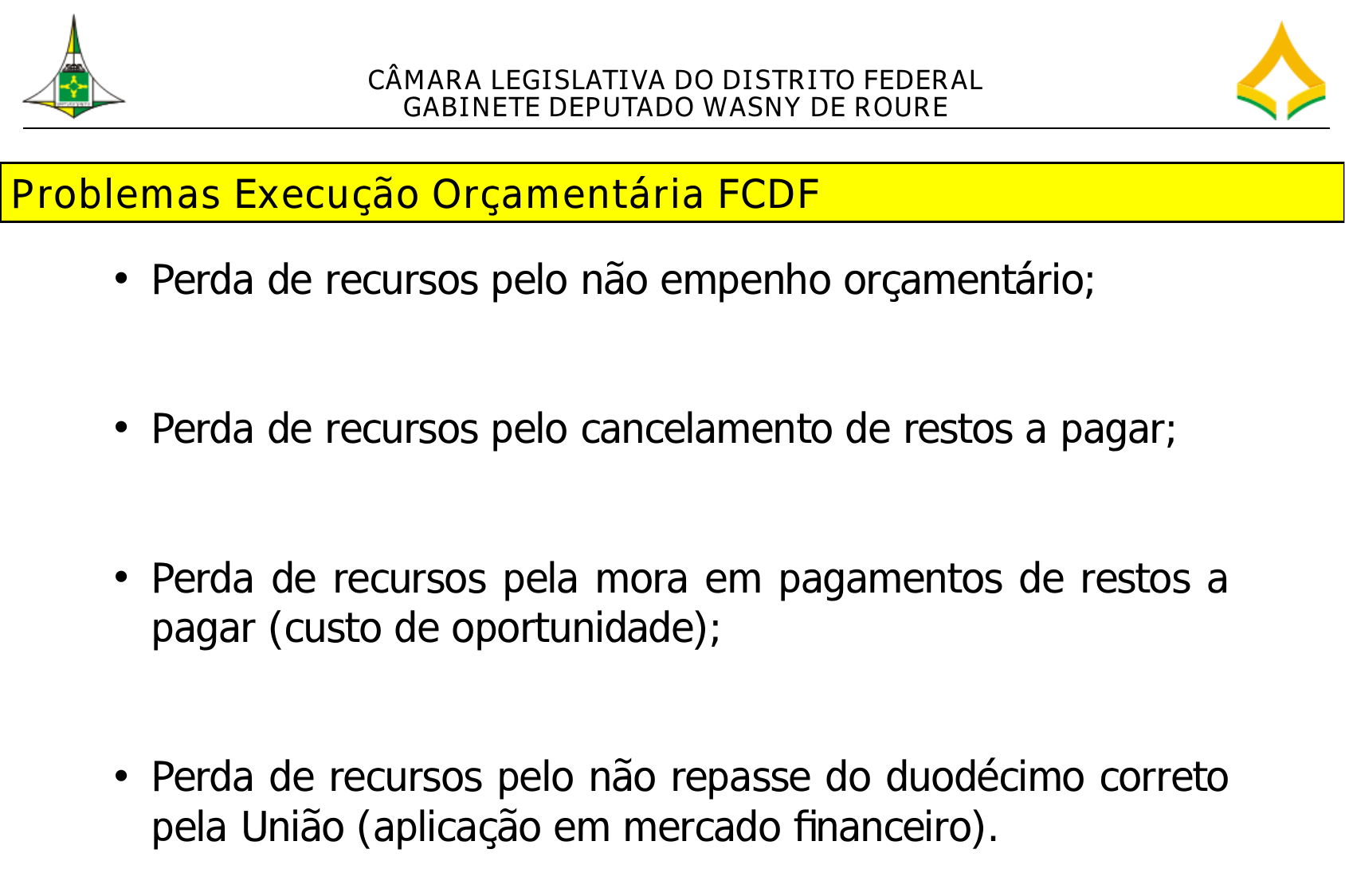

Problemas Execução Orçamentária FCDF
Perda de recursos pelo não empenho orçamentário;

Perda de recursos pelo cancelamento de restos a pagar;

Perda de recursos pela mora em pagamentos de restos a pagar (custo de oportunidade);

Perda de recursos pelo não repasse do duodécimo correto pela União (aplicação em mercado financeiro).